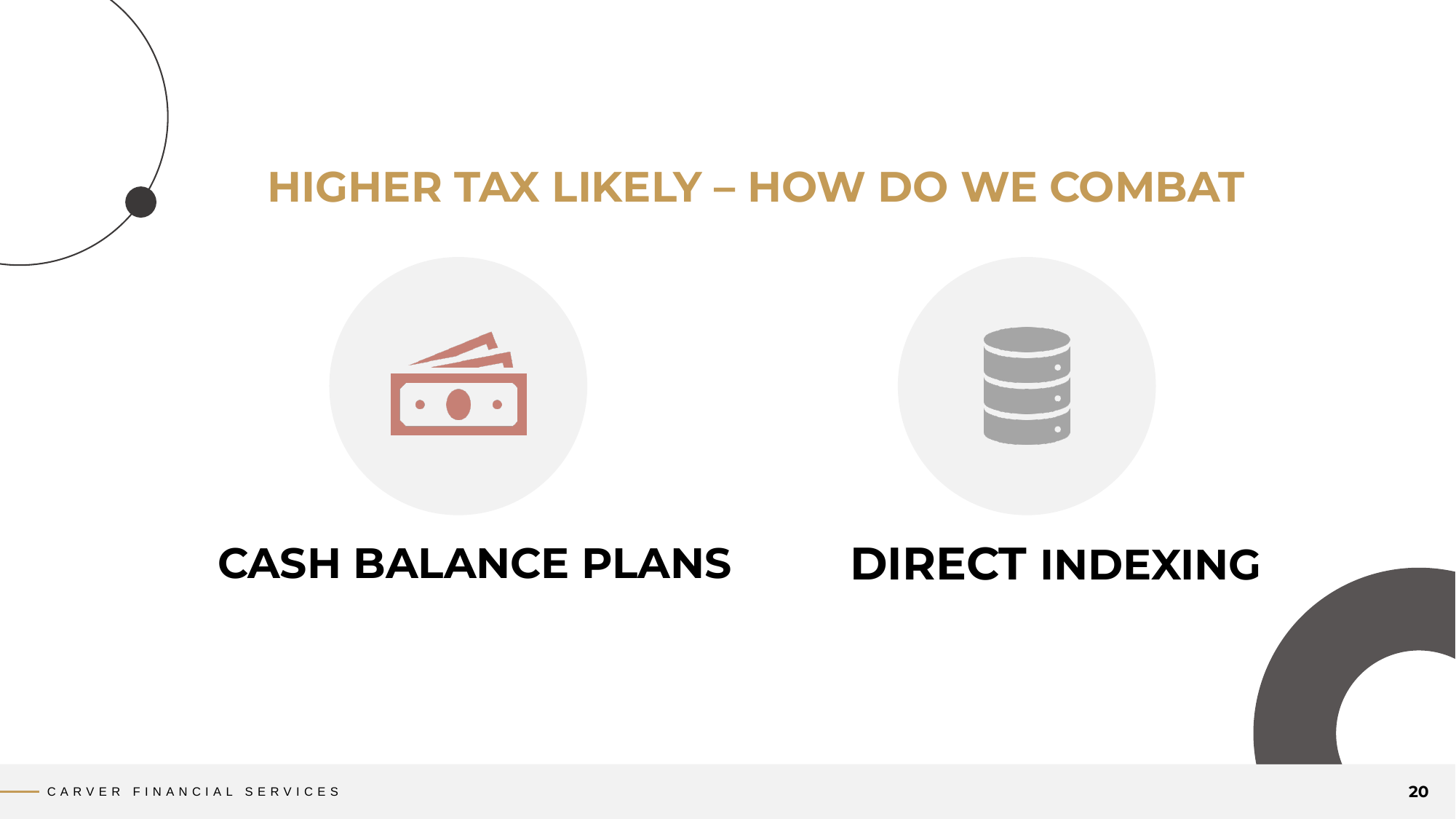

HIGHER TAX LIKELY – HOW DO WE COMBAT
Cash Balance Plans
Direct Indexing

20
CARVER FINANCIAL SERVICES